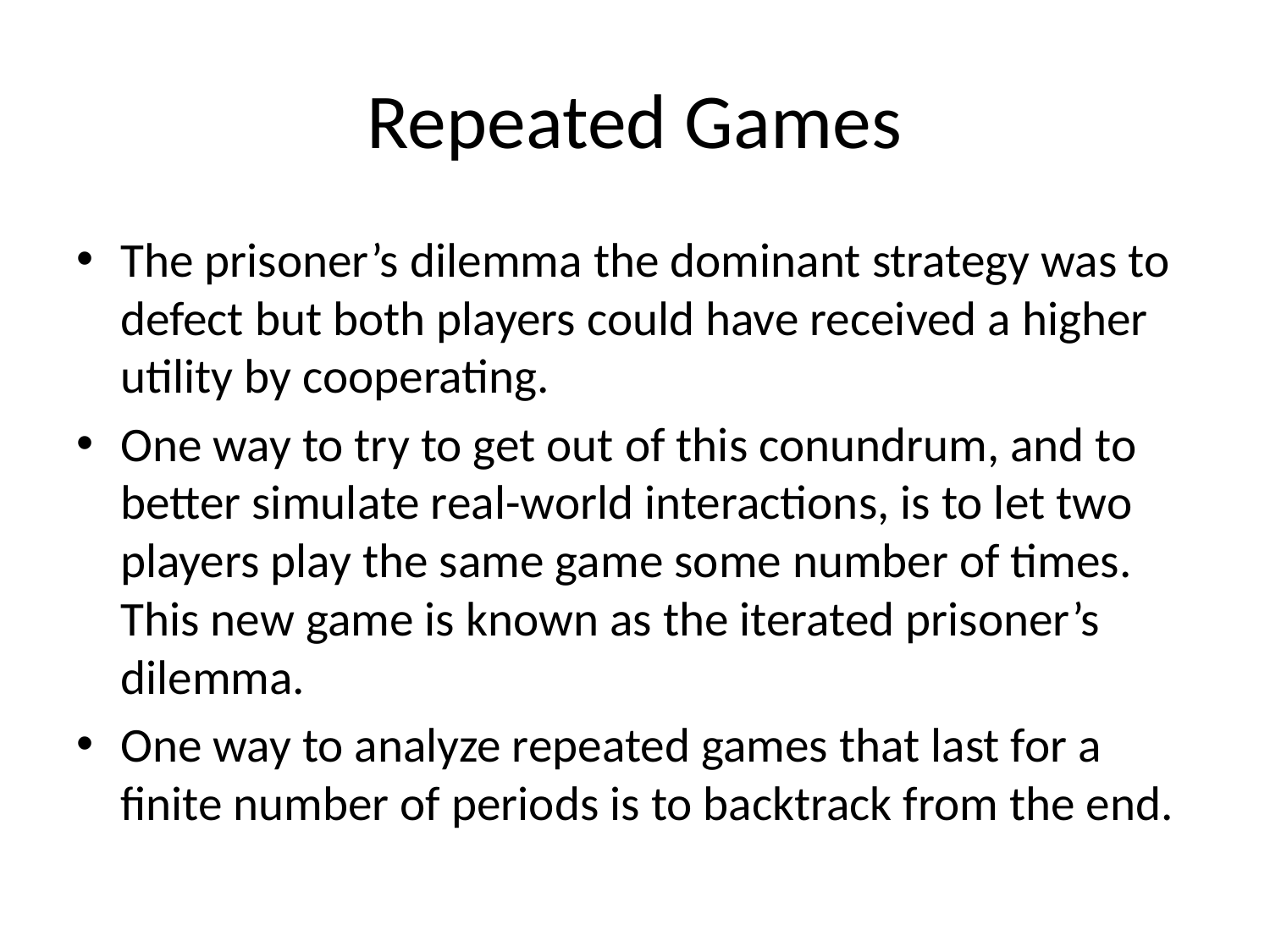

# Repeated Games
The prisoner’s dilemma the dominant strategy was to defect but both players could have received a higher utility by cooperating.
One way to try to get out of this conundrum, and to better simulate real-world interactions, is to let two players play the same game some number of times. This new game is known as the iterated prisoner’s dilemma.
One way to analyze repeated games that last for a finite number of periods is to backtrack from the end.